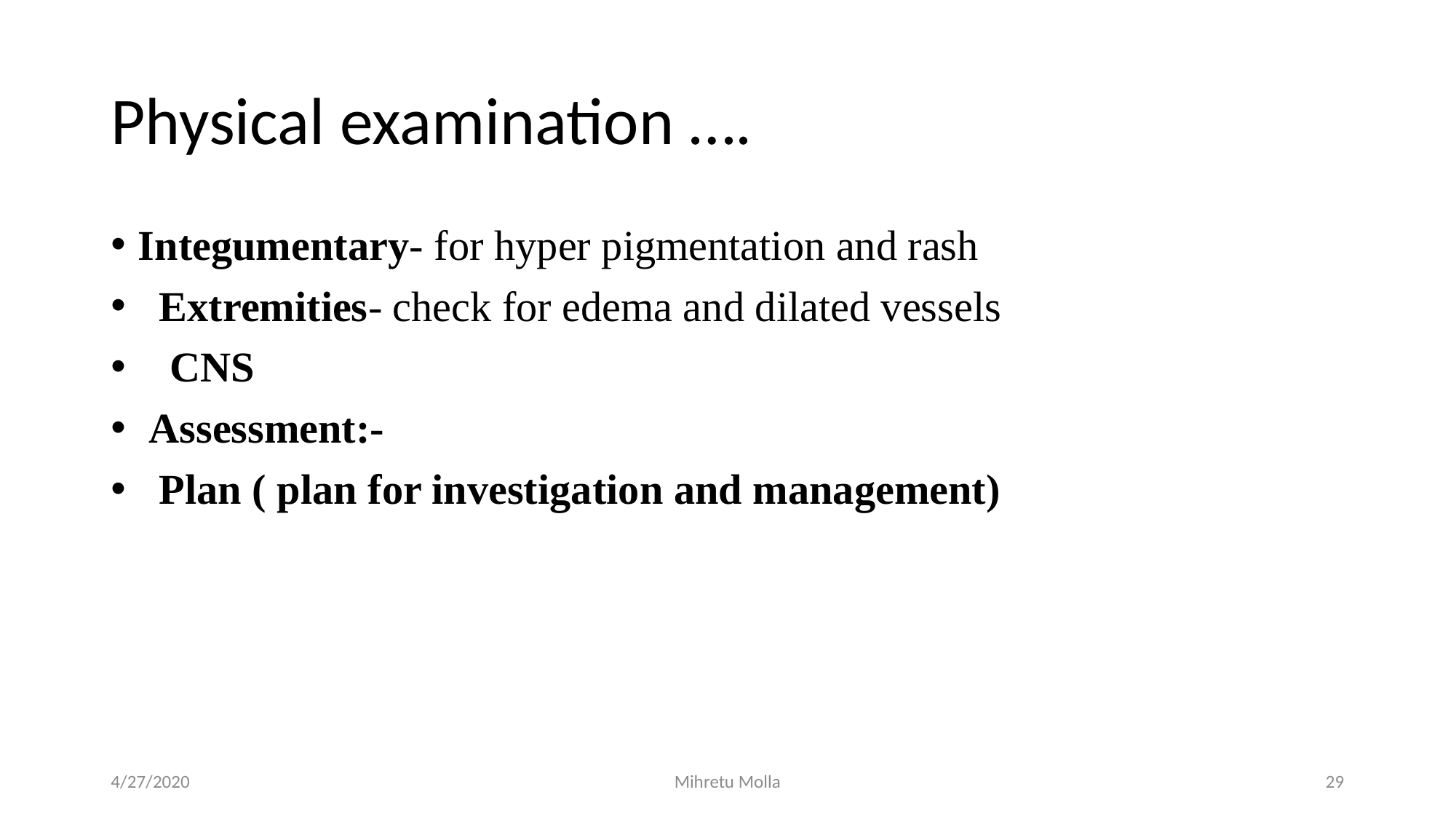

# Physical examination ….
Integumentary- for hyper pigmentation and rash
  Extremities- check for edema and dilated vessels
   CNS
 Assessment:-
  Plan ( plan for investigation and management)

4/27/2020
Mihretu Molla
29